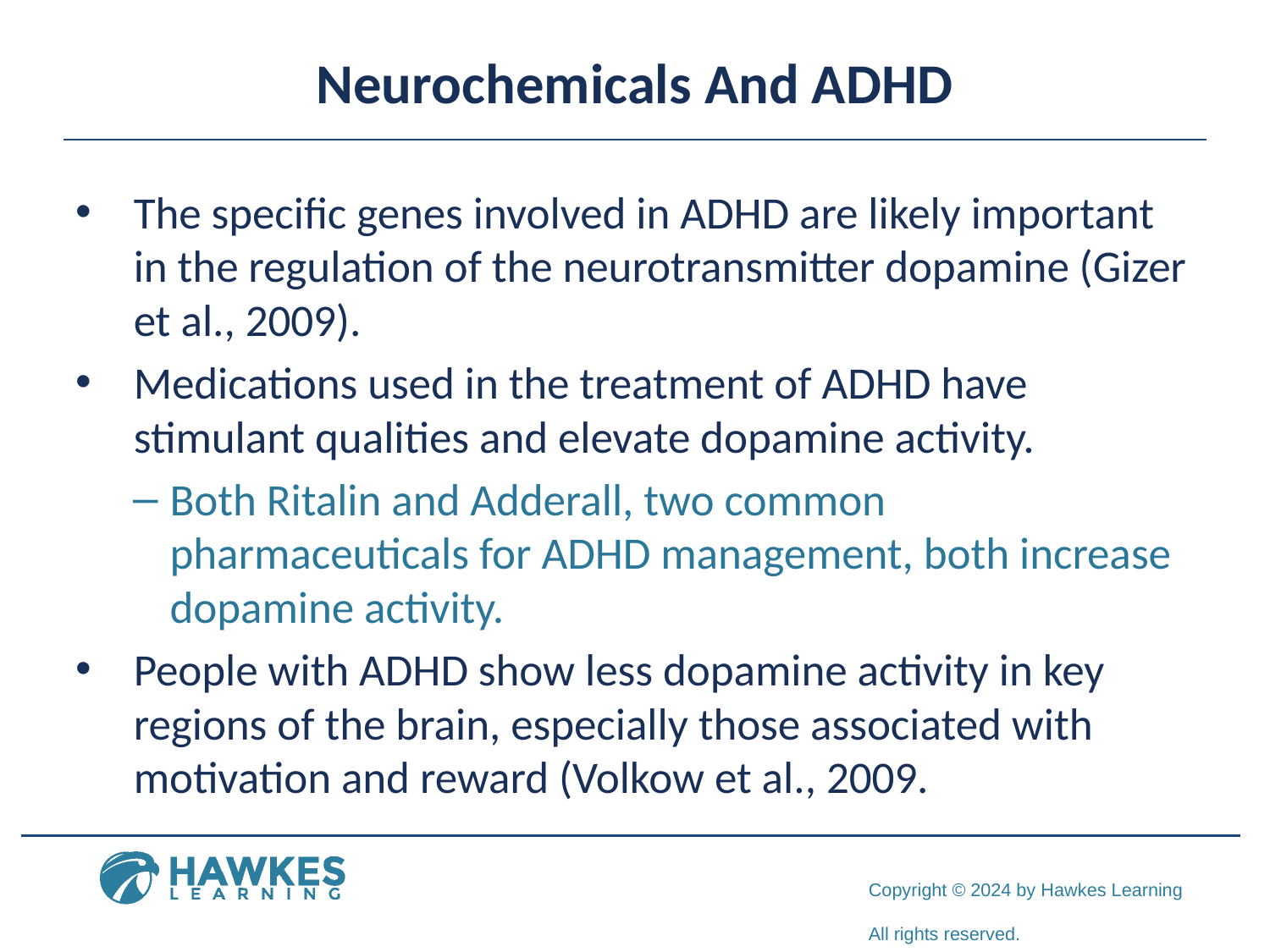

# Neurochemicals And ADHD
The specific genes involved in ADHD are likely important in the regulation of the neurotransmitter dopamine (Gizer et al., 2009).
Medications used in the treatment of ADHD have stimulant qualities and elevate dopamine activity.
Both Ritalin and Adderall, two common pharmaceuticals for ADHD management, both increase dopamine activity.
People with ADHD show less dopamine activity in key regions of the brain, especially those associated with motivation and reward (Volkow et al., 2009.